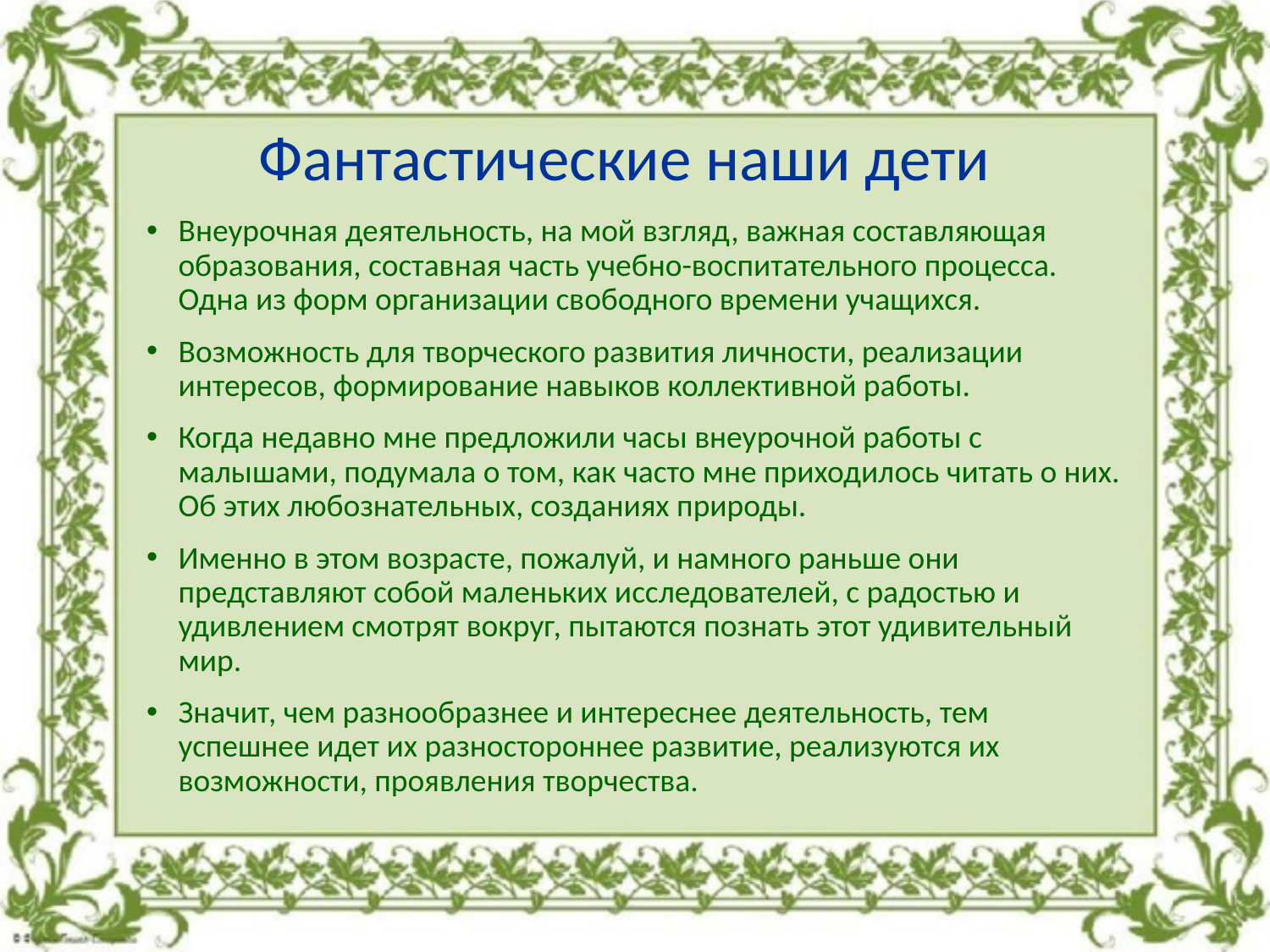

# Фантастические наши дети
Внеурочная деятельность, на мой взгляд, важная составляющая образования, составная часть учебно-воспитательного процесса. Одна из форм организации свободного времени учащихся.
Возможность для творческого развития личности, реализации интересов, формирование навыков коллективной работы.
Когда недавно мне предложили часы внеурочной работы с малышами, подумала о том, как часто мне приходилось читать о них. Об этих любознательных, созданиях природы.
Именно в этом возрасте, пожалуй, и намного раньше они представляют собой маленьких исследователей, с радостью и удивлением смотрят вокруг, пытаются познать этот удивительный мир.
Значит, чем разнообразнее и интереснее деятельность, тем успешнее идет их разностороннее развитие, реализуются их возможности, проявления творчества.